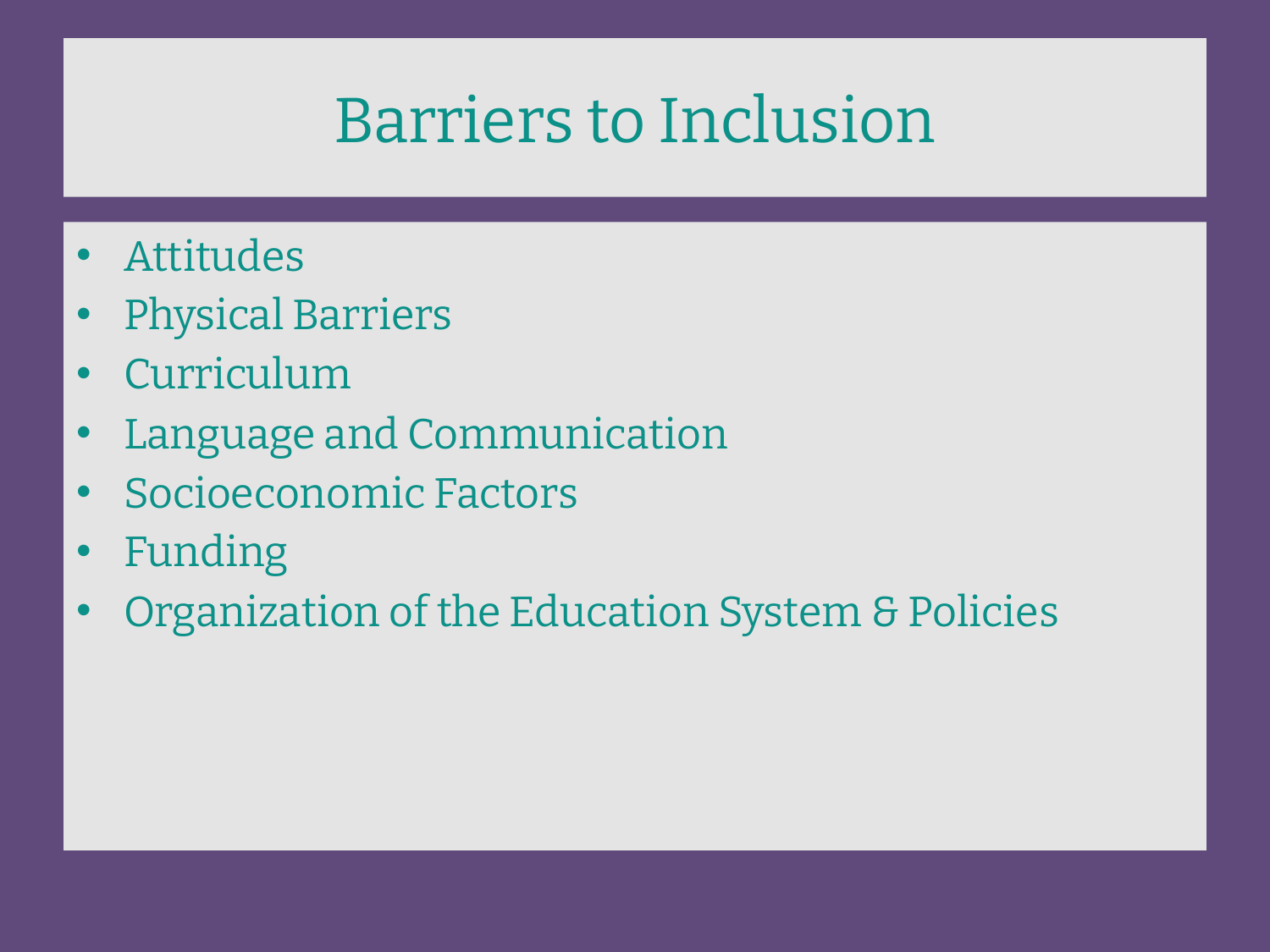

# Barriers to Inclusion
Attitudes
Physical Barriers
Curriculum
Language and Communication
Socioeconomic Factors
Funding
Organization of the Education System & Policies